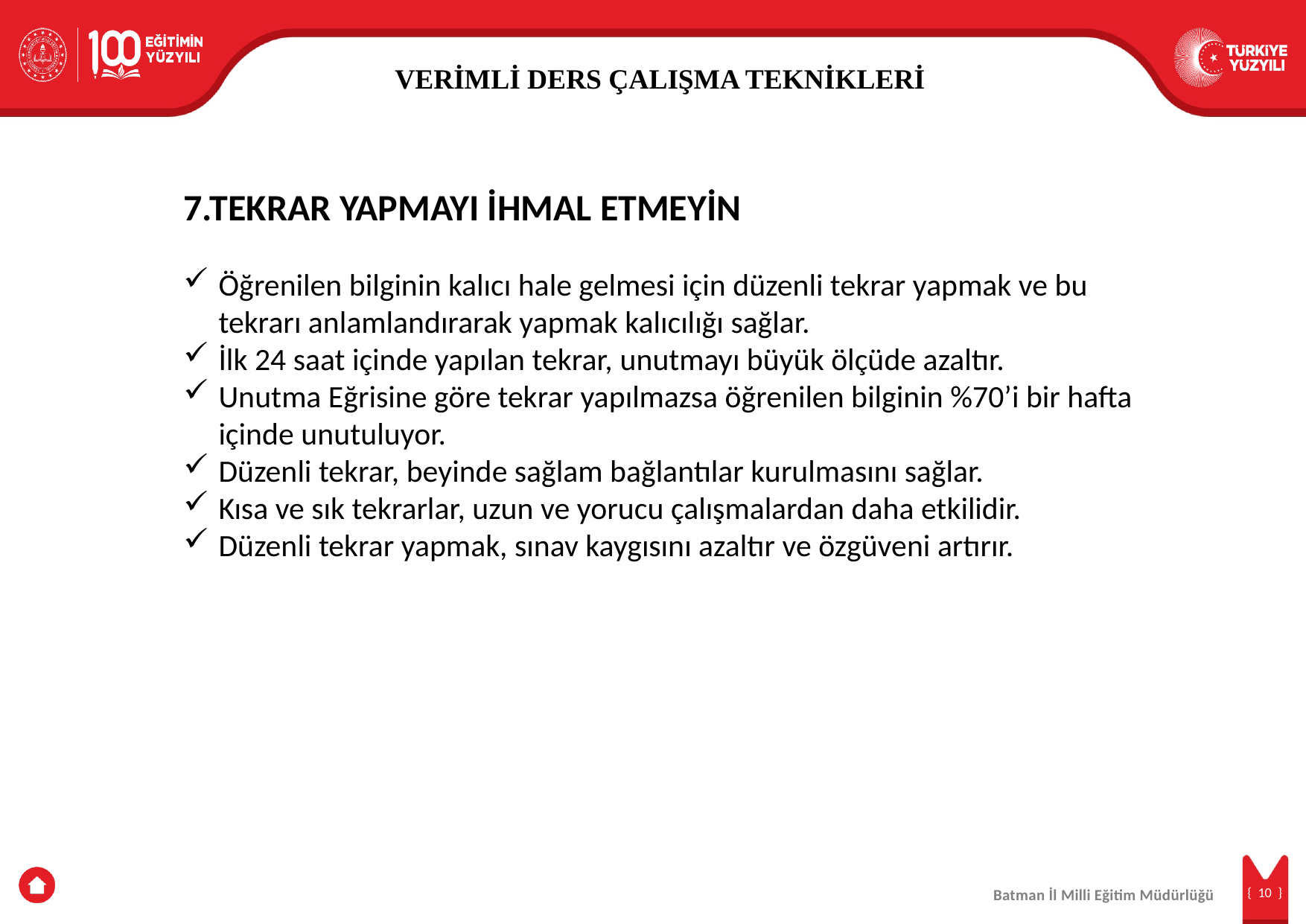

VERİMLİ DERS ÇALIŞMA TEKNİKLERİ
7.TEKRAR YAPMAYI İHMAL ETMEYİN

Öğrenilen bilginin kalıcı hale gelmesi için düzenli tekrar yapmak ve bu tekrarı anlamlandırarak yapmak kalıcılığı sağlar.
İlk 24 saat içinde yapılan tekrar, unutmayı büyük ölçüde azaltır.
Unutma Eğrisine göre tekrar yapılmazsa öğrenilen bilginin %70’i bir hafta içinde unutuluyor.
Düzenli tekrar, beyinde sağlam bağlantılar kurulmasını sağlar.
Kısa ve sık tekrarlar, uzun ve yorucu çalışmalardan daha etkilidir.
Düzenli tekrar yapmak, sınav kaygısını azaltır ve özgüveni artırır.